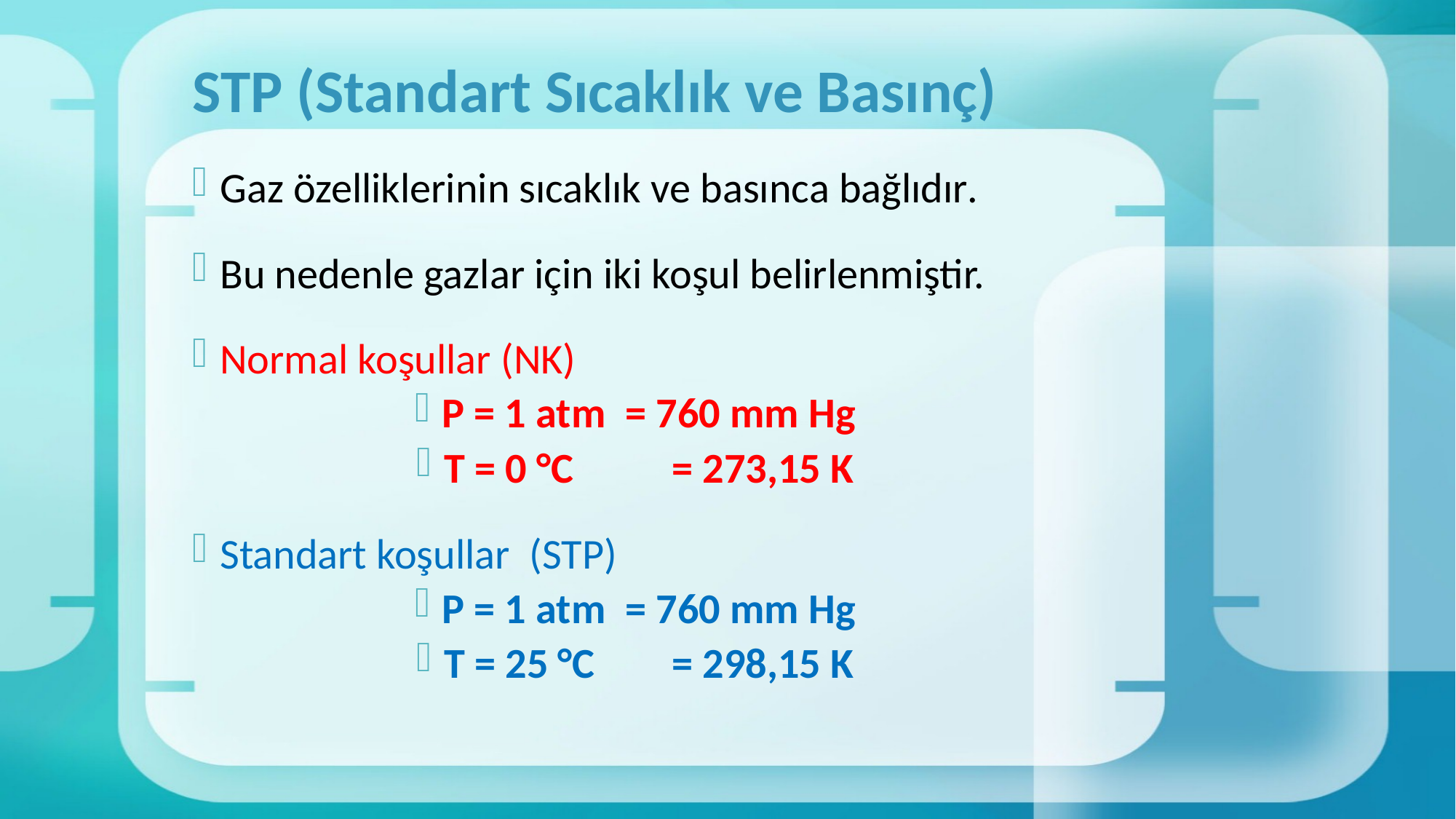

# STP (Standart Sıcaklık ve Basınç)
Gaz özelliklerinin sıcaklık ve basınca bağlıdır.
Bu nedenle gazlar için iki koşul belirlenmiştir.
Normal koşullar (NK)
P = 1 atm  = 760 mm Hg
T = 0 °C	 = 273,15 K
Standart koşullar  (STP)
P = 1 atm  = 760 mm Hg
T = 25 °C	 = 298,15 K